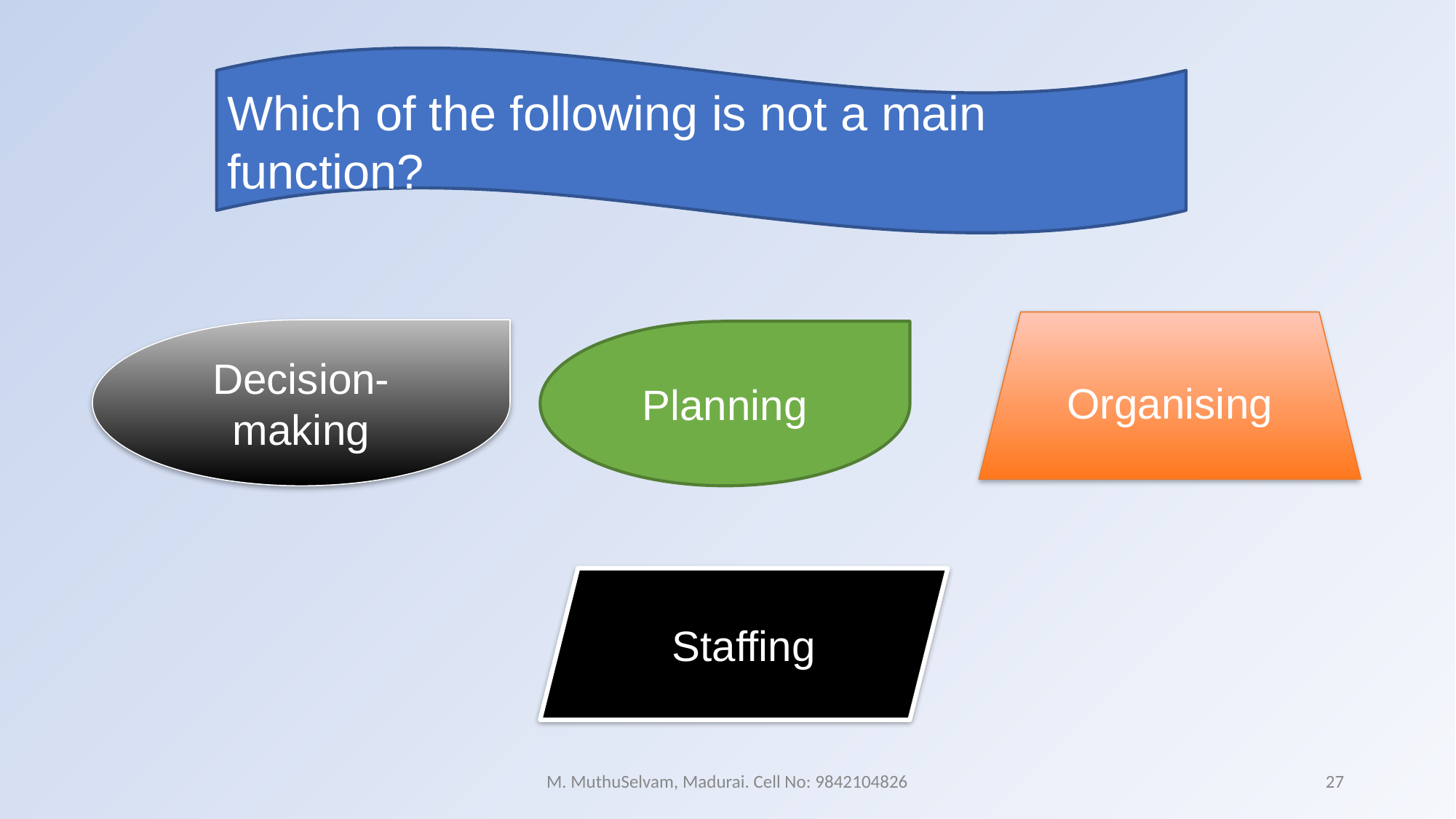

Which of the following is not a main function?
Organising
Decision-making
Planning
Staffing
M. MuthuSelvam, Madurai. Cell No: 9842104826
27